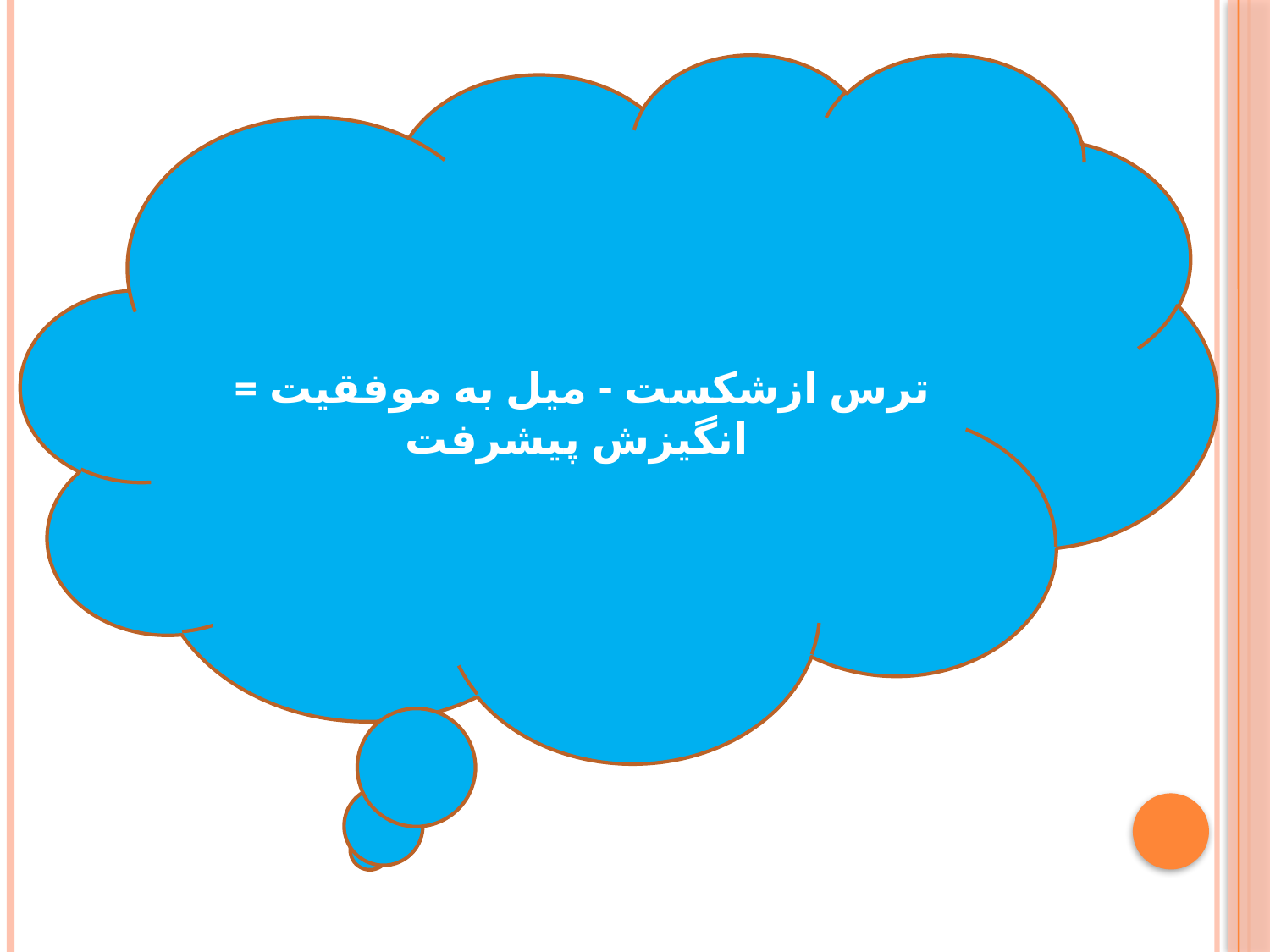

#
 ترس ازشکست - میل به موفقیت = انگیزش پیشرفت